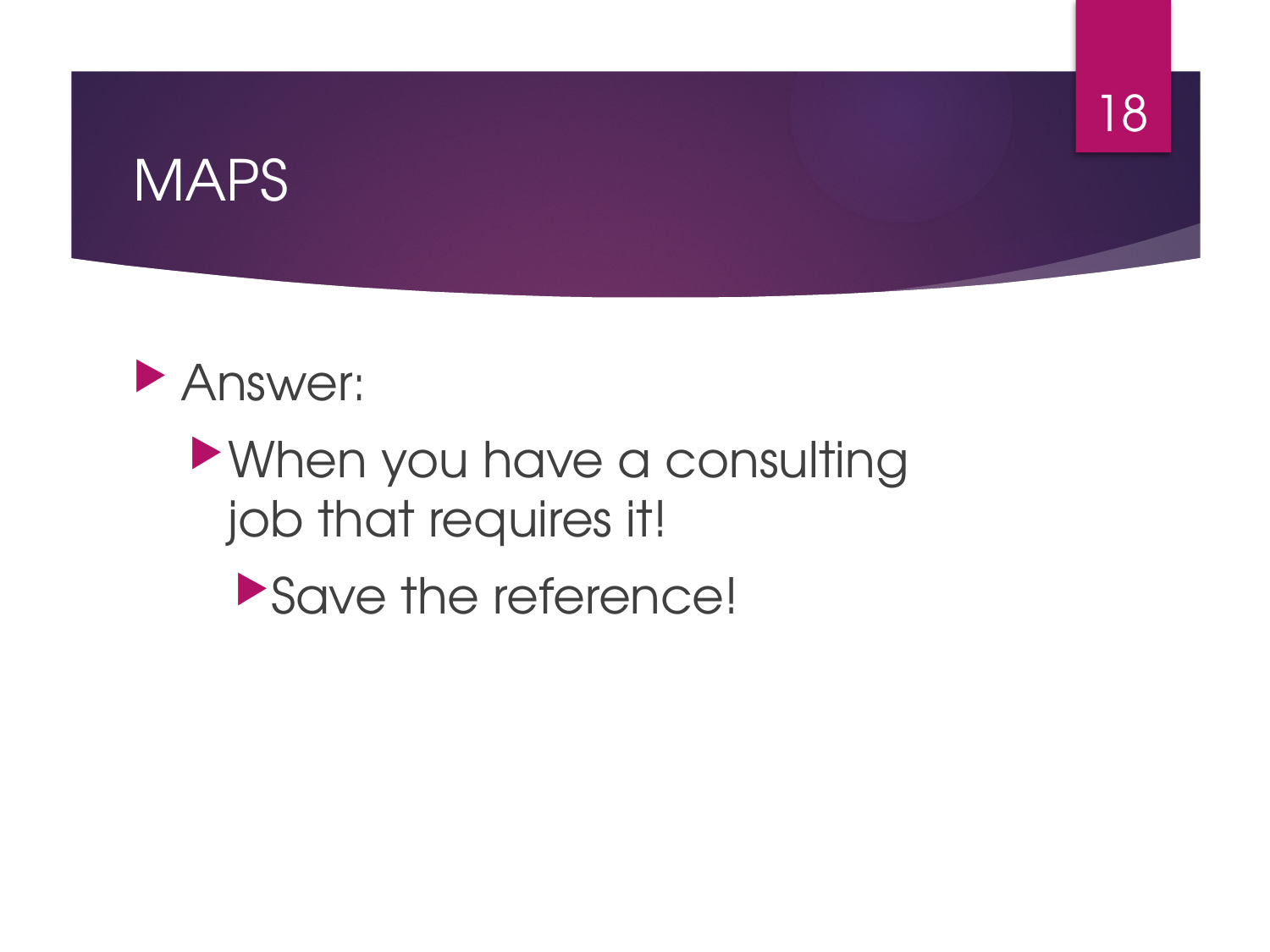

18
# MAPS
Answer:
When you have a consulting job that requires it!
Save the reference!